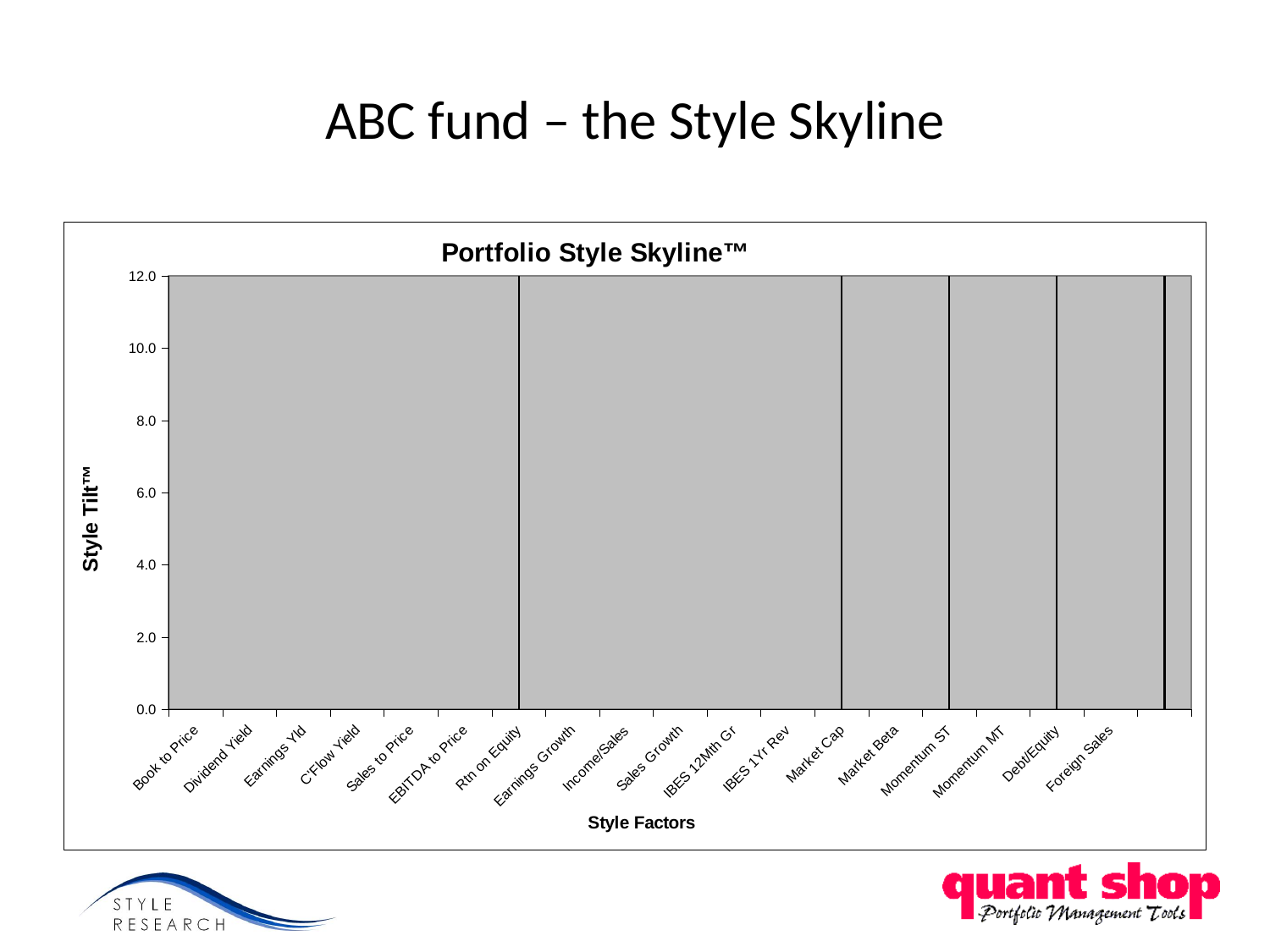

# ABC fund – the Style Skyline

### Chart: Portfolio Style Skyline™

| Category |  |  |
|---|---|---|
| Book to Price | -4.726935386657708 | None |
| Dividend Yield | -2.8418939113616943 | None |
| Earnings Yld | -3.7786850929260254 | None |
| C'Flow Yield | -4.022087097167963 | None |
| Sales to Price | -2.881122589111328 | None |
| EBITDA to Price | -4.291621208190918 | None |
| Rtn on Equity | 1.8131091594696038 | 0.0 |
| Earnings Growth | 4.745452880859379 | None |
| Income/Sales | 0.3608721494674689 | None |
| Sales Growth | 3.449307441711429 | None |
| IBES 12Mth Gr | 4.049644947052002 | None |
| IBES 1Yr Rev | 1.3680689334869403 | None |
| Market Cap | -0.878555953502655 | 0.0 |
| Market Beta | -0.20259027183055878 | None |
| Momentum ST | 4.095589637756341 | 0.0 |
| Momentum MT | 4.2547183036804155 | None |
| Debt/Equity | -3.6527500152587855 | 0.0 |
| Foreign Sales | -0.4355739355087281 | None |
High Beta high momentum